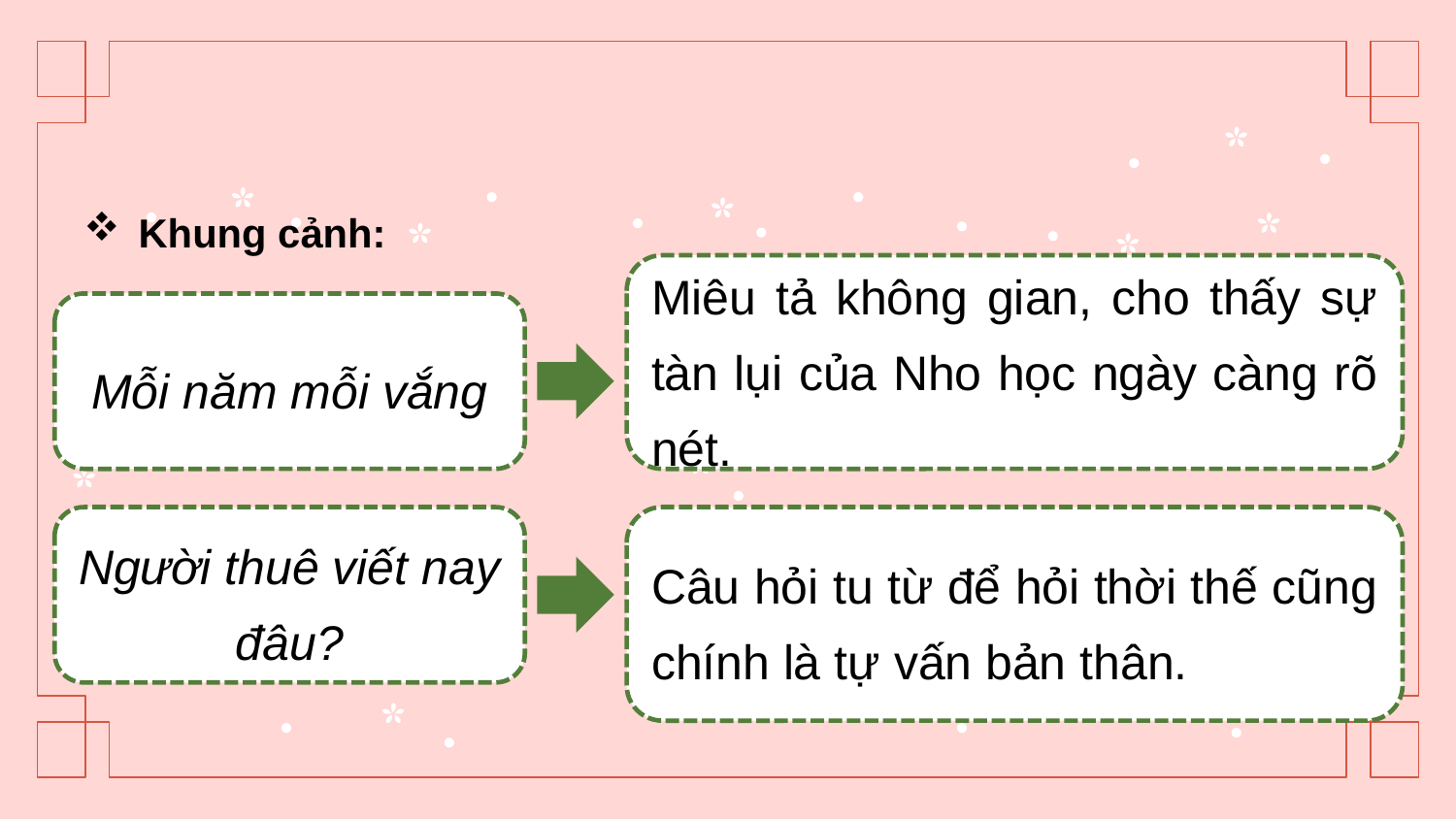

Khung cảnh:
Miêu tả không gian, cho thấy sự tàn lụi của Nho học ngày càng rõ nét.
Mỗi năm mỗi vắng

Người thuê viết nay đâu?
Câu hỏi tu từ để hỏi thời thế cũng chính là tự vấn bản thân.